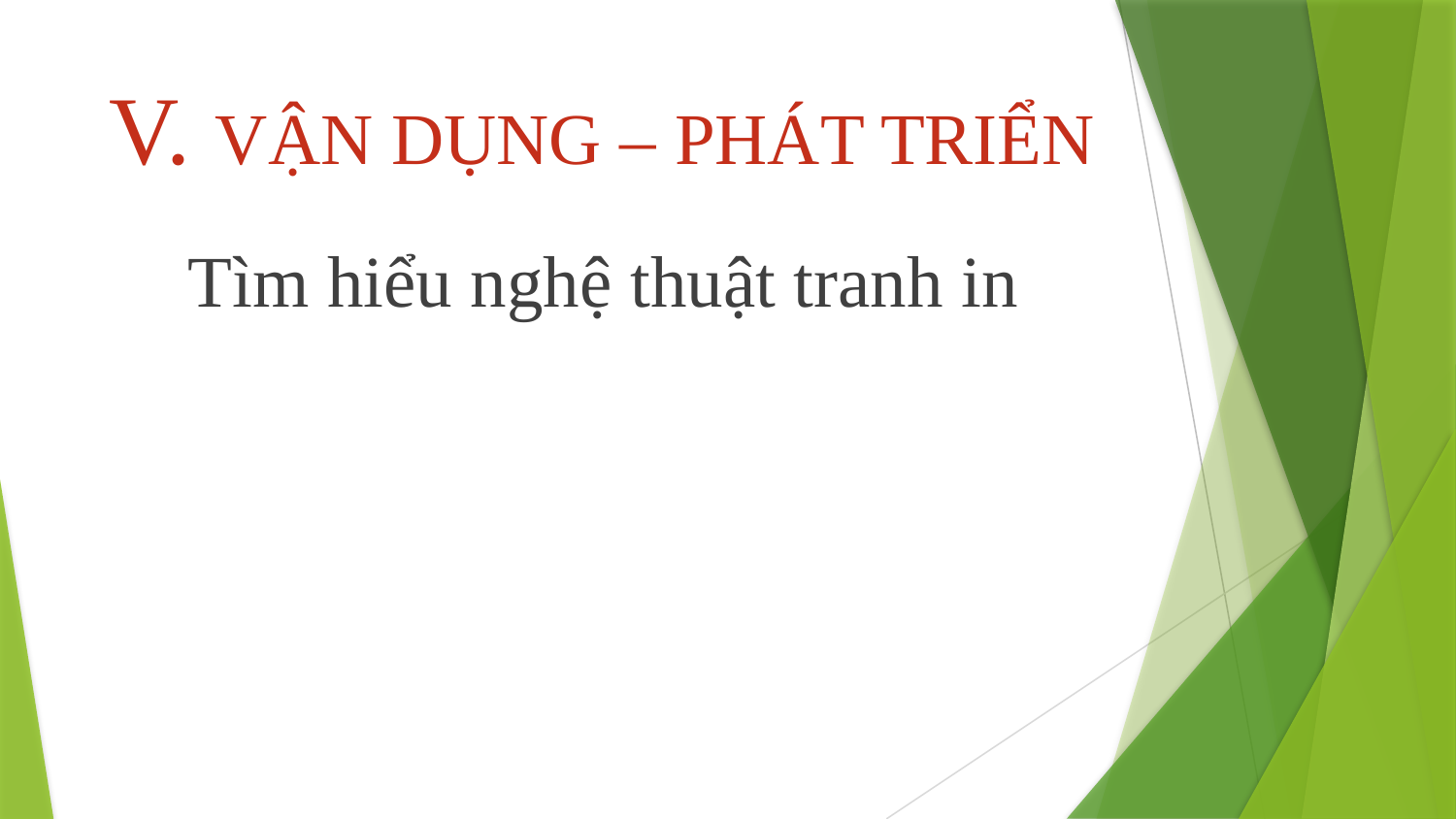

# V. VẬN DỤNG – PHÁT TRIỂN
Tìm hiểu nghệ thuật tranh in